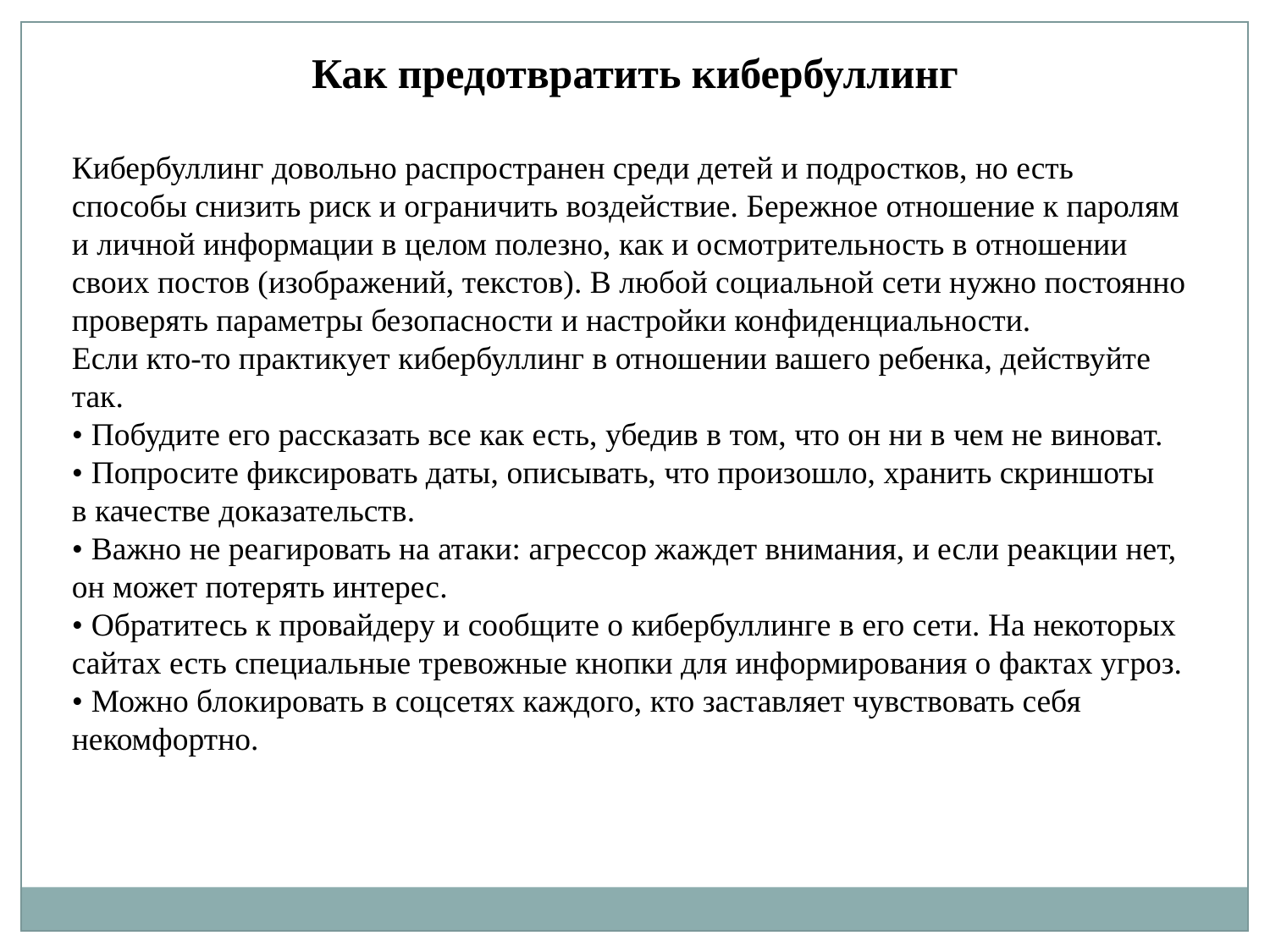

Как предотвратить кибербуллинг

Кибербуллинг довольно распространен среди детей и подростков, но есть способы снизить риск и ограничить воздействие. Бережное отношение к паролям и личной информации в целом полезно, как и осмотрительность в отношении своих постов (изображений, текстов). В любой социальной сети нужно постоянно проверять параметры безопасности и настройки конфиденциальности.
Если кто-то практикует кибербуллинг в отношении вашего ребенка, действуйте так.
• Побудите его рассказать все как есть, убедив в том, что он ни в чем не виноват.
• Попросите фиксировать даты, описывать, что произошло, хранить скриншоты в качестве доказательств.
• Важно не реагировать на атаки: агрессор жаждет внимания, и если реакции нет, он может потерять интерес.
• Обратитесь к провайдеру и сообщите о кибербуллинге в его сети. На некоторых сайтах есть специальные тревожные кнопки для информирования о фактах угроз.
• Можно блокировать в соцсетях каждого, кто заставляет чувствовать себя некомфортно.